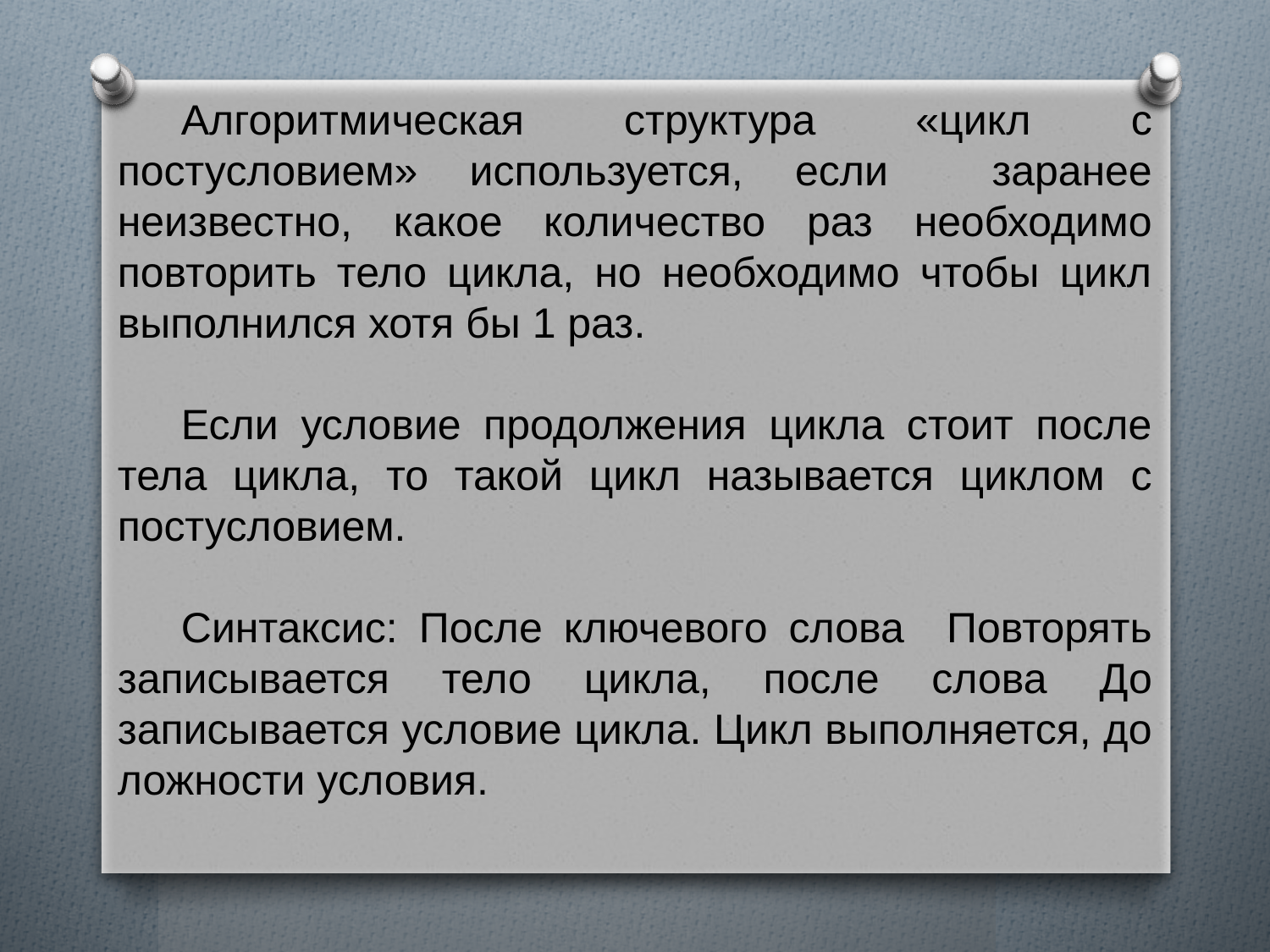

Алгоритмическая структура «цикл с постусловием» используется, если  заранее неизвестно, какое количество раз необходимо повторить тело цикла, но необходимо чтобы цикл выполнился хотя бы 1 раз.

Если условие продолжения цикла стоит после тела цикла, то такой цикл называется циклом с постусловием.

Синтаксис: После ключевого слова  Повторять записывается тело цикла, после слова До записывается условие цикла. Цикл выполняется, до ложности условия.